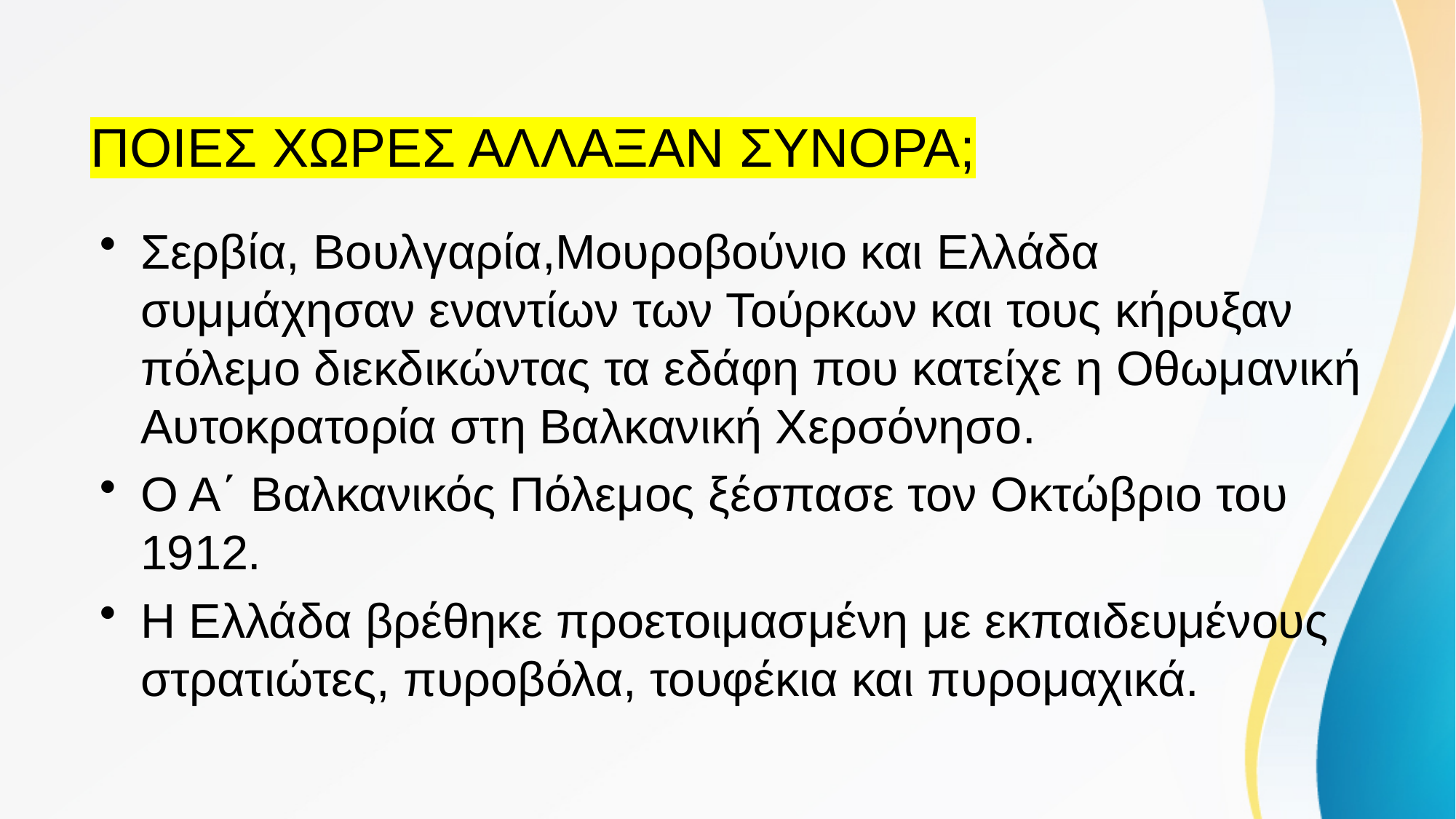

# ΠΟΙΕΣ ΧΩΡΕΣ ΑΛΛΑΞΑΝ ΣΥΝΟΡΑ;
Σερβία, Βουλγαρία,Μουροβούνιο και Ελλάδα συμμάχησαν εναντίων των Τούρκων και τους κήρυξαν πόλεμο διεκδικώντας τα εδάφη που κατείχε η Οθωμανική Αυτοκρατορία στη Βαλκανική Χερσόνησο.
Ο Α΄ Βαλκανικός Πόλεμος ξέσπασε τον Οκτώβριο του 1912.
Η Ελλάδα βρέθηκε προετοιμασμένη με εκπαιδευμένους στρατιώτες, πυροβόλα, τουφέκια και πυρομαχικά.